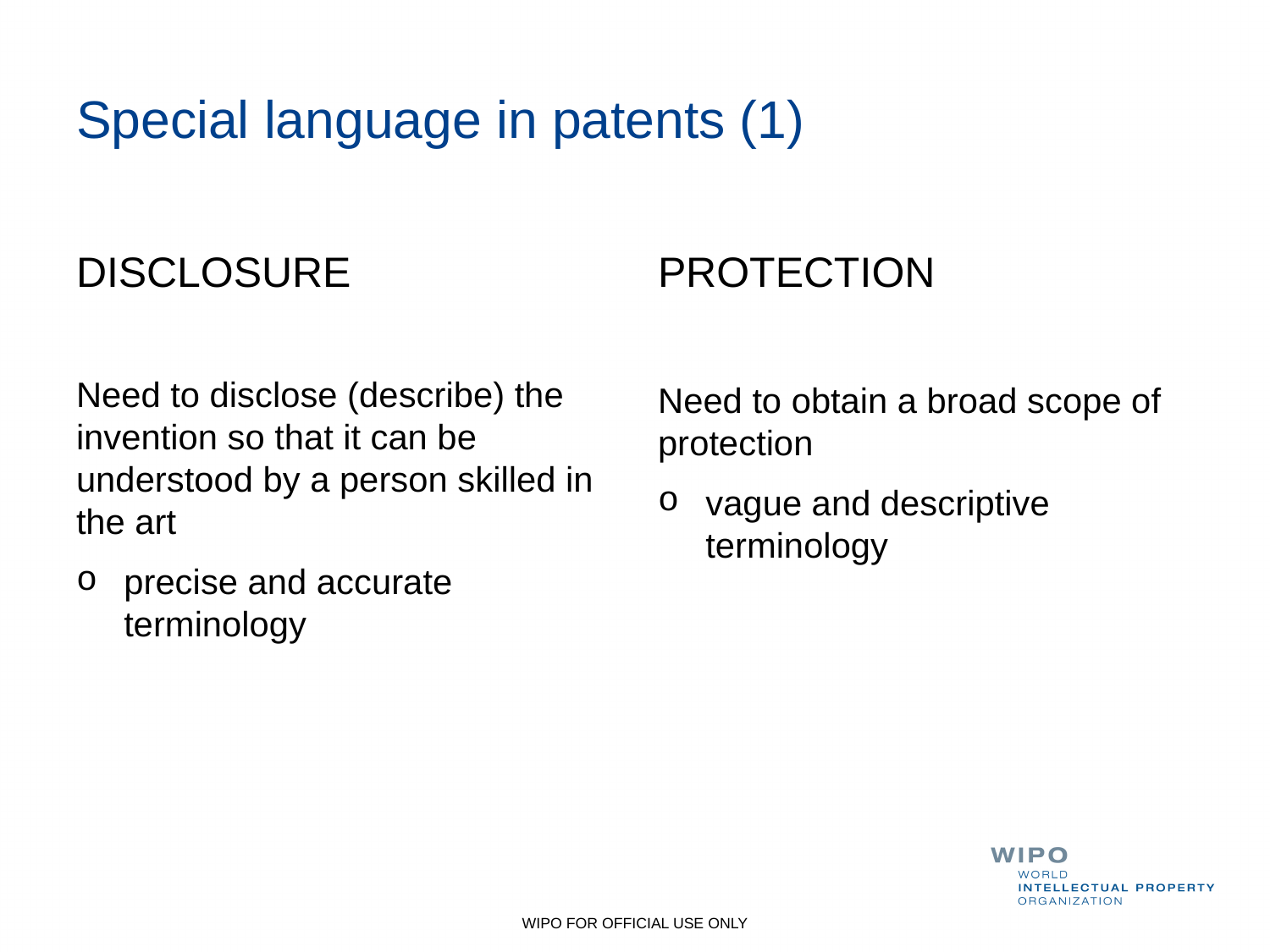

# Special language in patents (1)
Disclosure
Protection

Need to disclose (describe) the invention so that it can be understood by a person skilled in the art
precise and accurate terminology

Need to obtain a broad scope of protection
vague and descriptive terminology